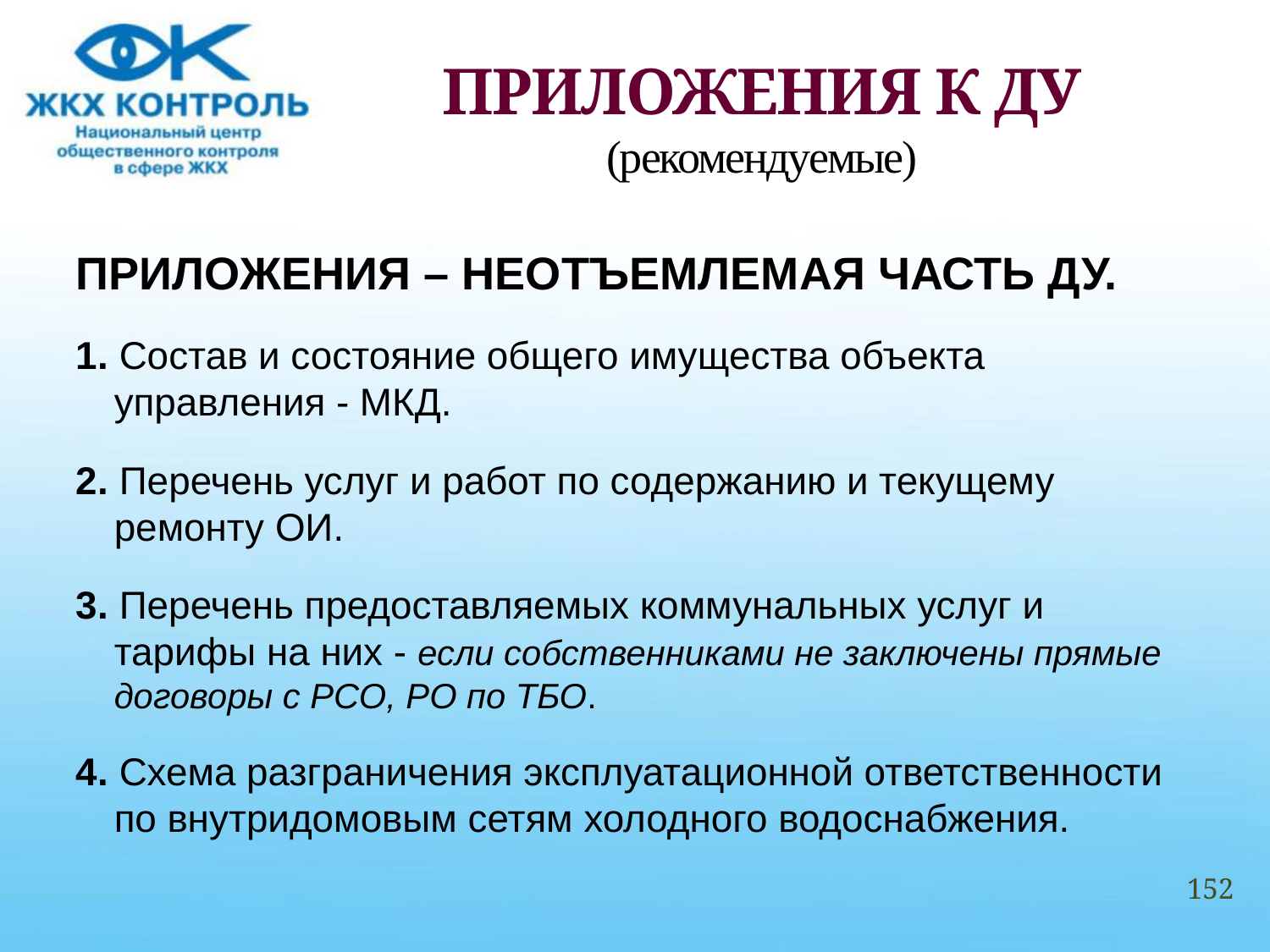

# ПРИЛОЖЕНИЯ К ДУ (рекомендуемые)
ПРИЛОЖЕНИЯ – НЕОТЪЕМЛЕМАЯ ЧАСТЬ ДУ.
1. Состав и состояние общего имущества объекта управления - МКД.
2. Перечень услуг и работ по содержанию и текущему ремонту ОИ.
3. Перечень предоставляемых коммунальных услуг и тарифы на них - если собственниками не заключены прямые договоры с РСО, РО по ТБО.
4. Схема разграничения эксплуатационной ответственности по внутридомовым сетям холодного водоснабжения.

152